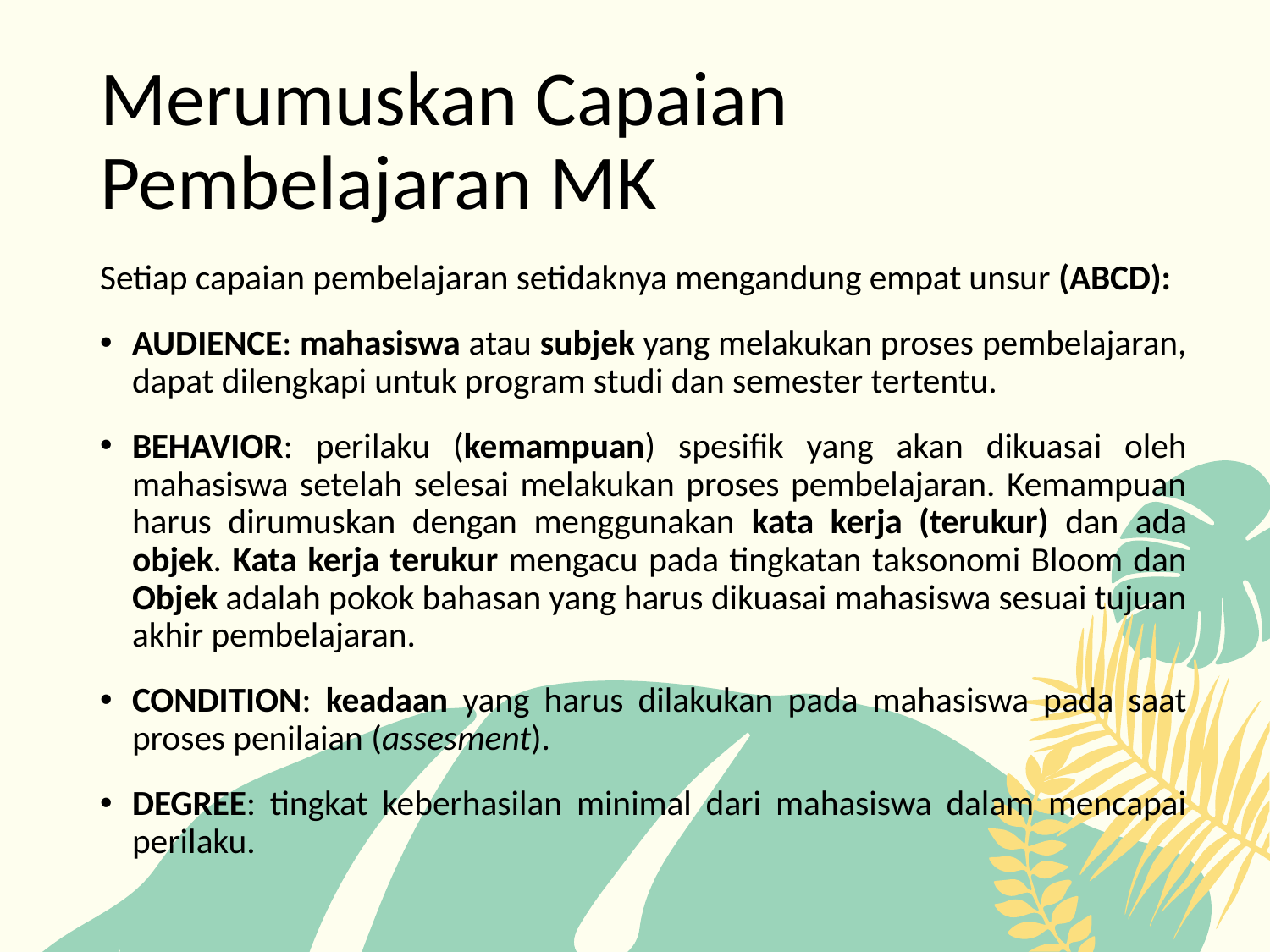

# Merumuskan Capaian Pembelajaran MK
Setiap capaian pembelajaran setidaknya mengandung empat unsur (ABCD):
AUDIENCE: mahasiswa atau subjek yang melakukan proses pembelajaran, dapat dilengkapi untuk program studi dan semester tertentu.
BEHAVIOR: perilaku (kemampuan) spesifik yang akan dikuasai oleh mahasiswa setelah selesai melakukan proses pembelajaran. Kemampuan harus dirumuskan dengan menggunakan kata kerja (terukur) dan ada objek. Kata kerja terukur mengacu pada tingkatan taksonomi Bloom dan Objek adalah pokok bahasan yang harus dikuasai mahasiswa sesuai tujuan akhir pembelajaran.
CONDITION: keadaan yang harus dilakukan pada mahasiswa pada saat proses penilaian (assesment).
DEGREE: tingkat keberhasilan minimal dari mahasiswa dalam mencapai perilaku.